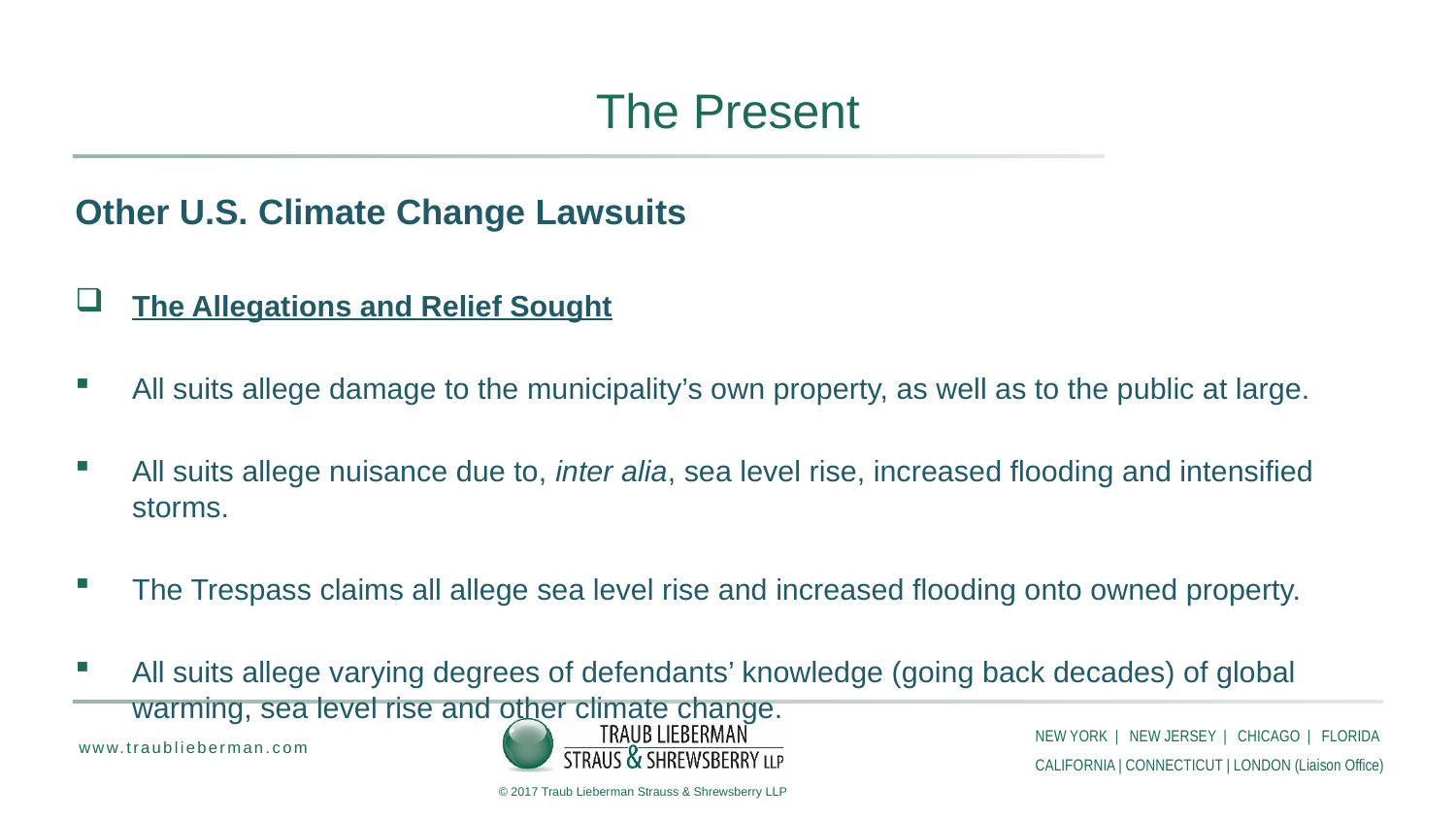

# The Present
Other U.S. Climate Change Lawsuits

The Allegations and Relief Sought

All suits allege damage to the municipality’s own property, as well as to the public at large.

All suits allege nuisance due to, inter alia, sea level rise, increased flooding and intensified storms.

The Trespass claims all allege sea level rise and increased flooding onto owned property.

All suits allege varying degrees of defendants’ knowledge (going back decades) of global warming, sea level rise and other climate change.